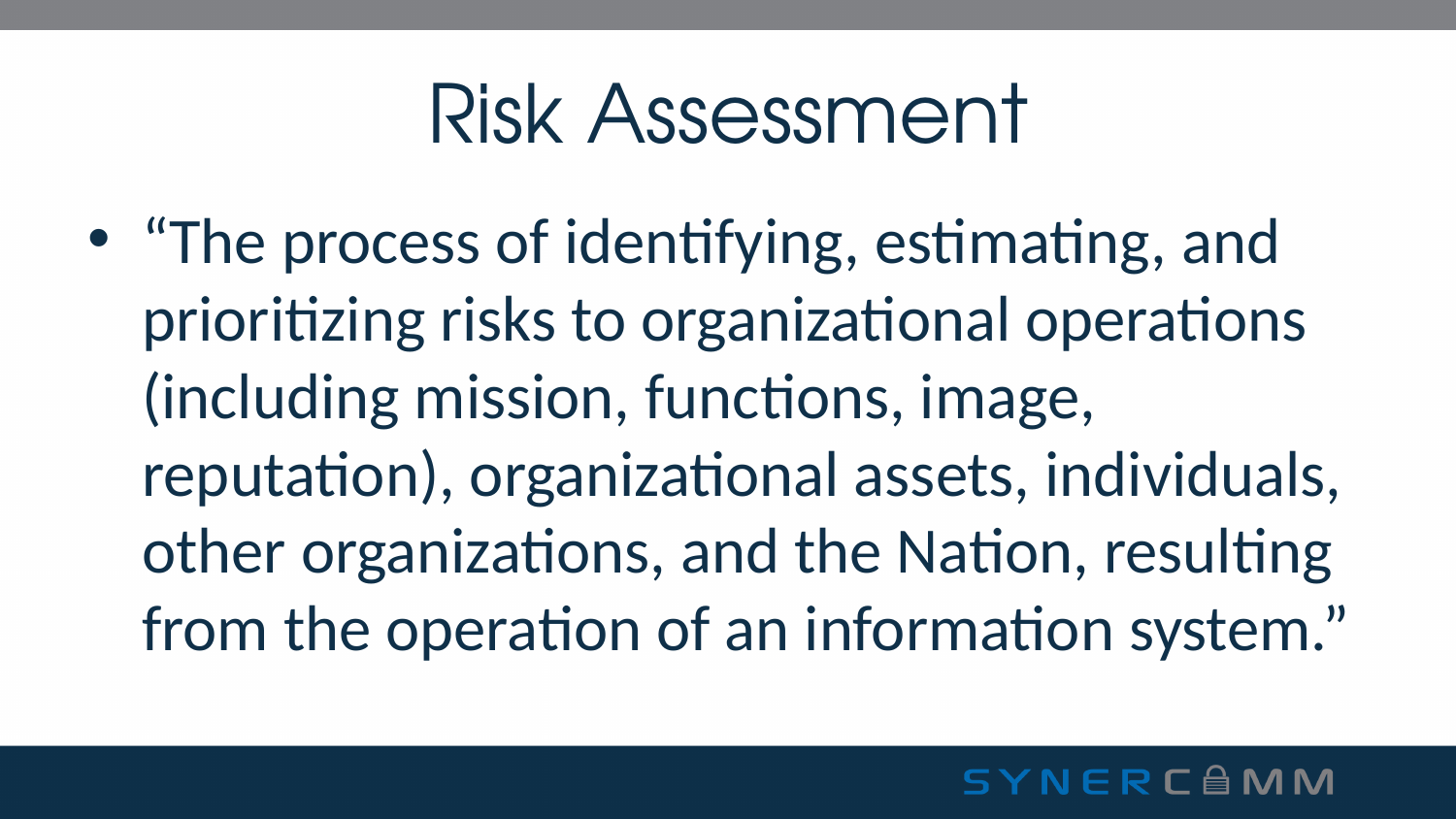

# Risk Assessment
“The process of identifying, estimating, and prioritizing risks to organizational operations (including mission, functions, image, reputation), organizational assets, individuals, other organizations, and the Nation, resulting from the operation of an information system.”